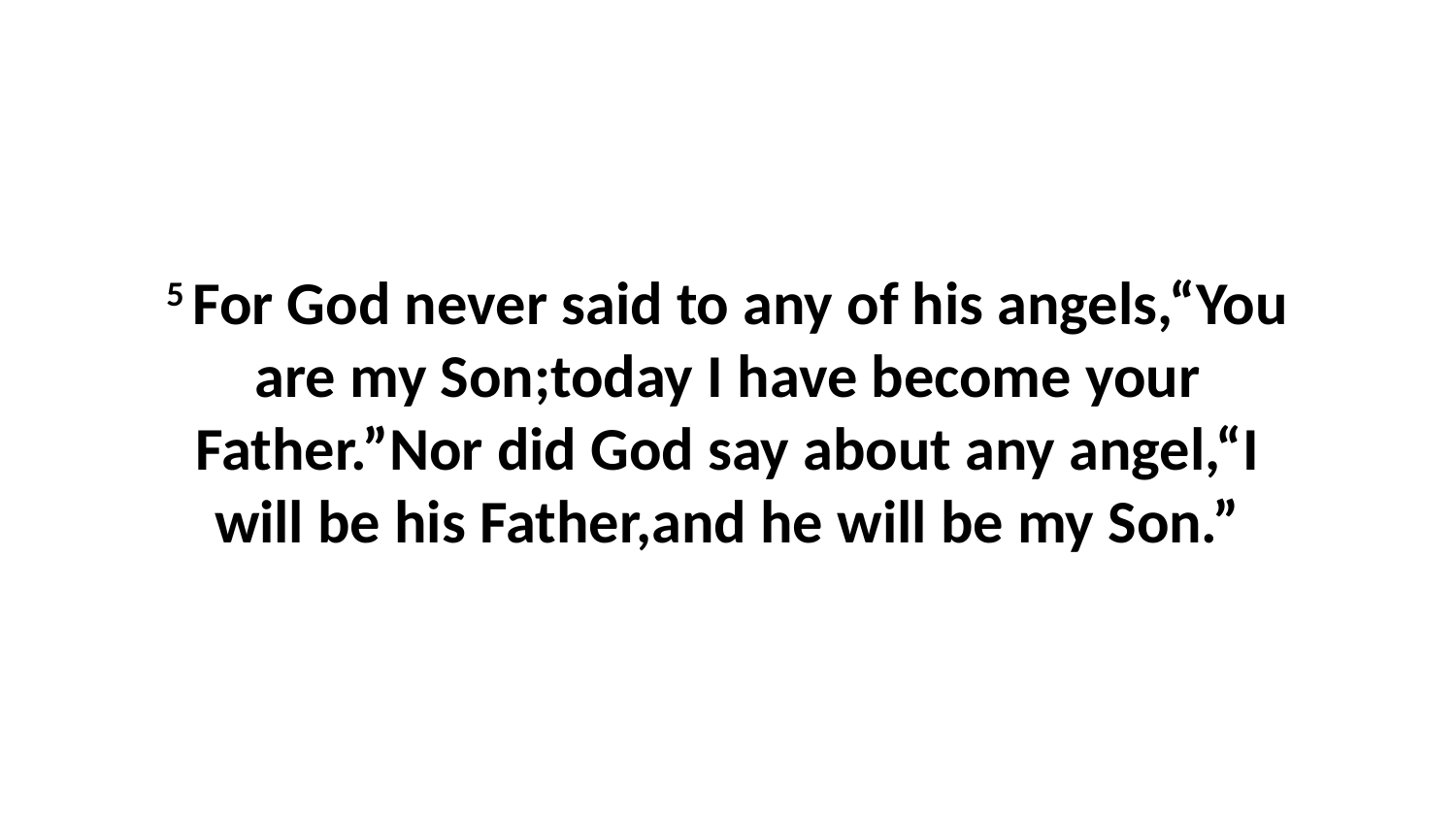

5 For God never said to any of his angels,“You are my Son;today I have become your Father.”Nor did God say about any angel,“I will be his Father,and he will be my Son.”